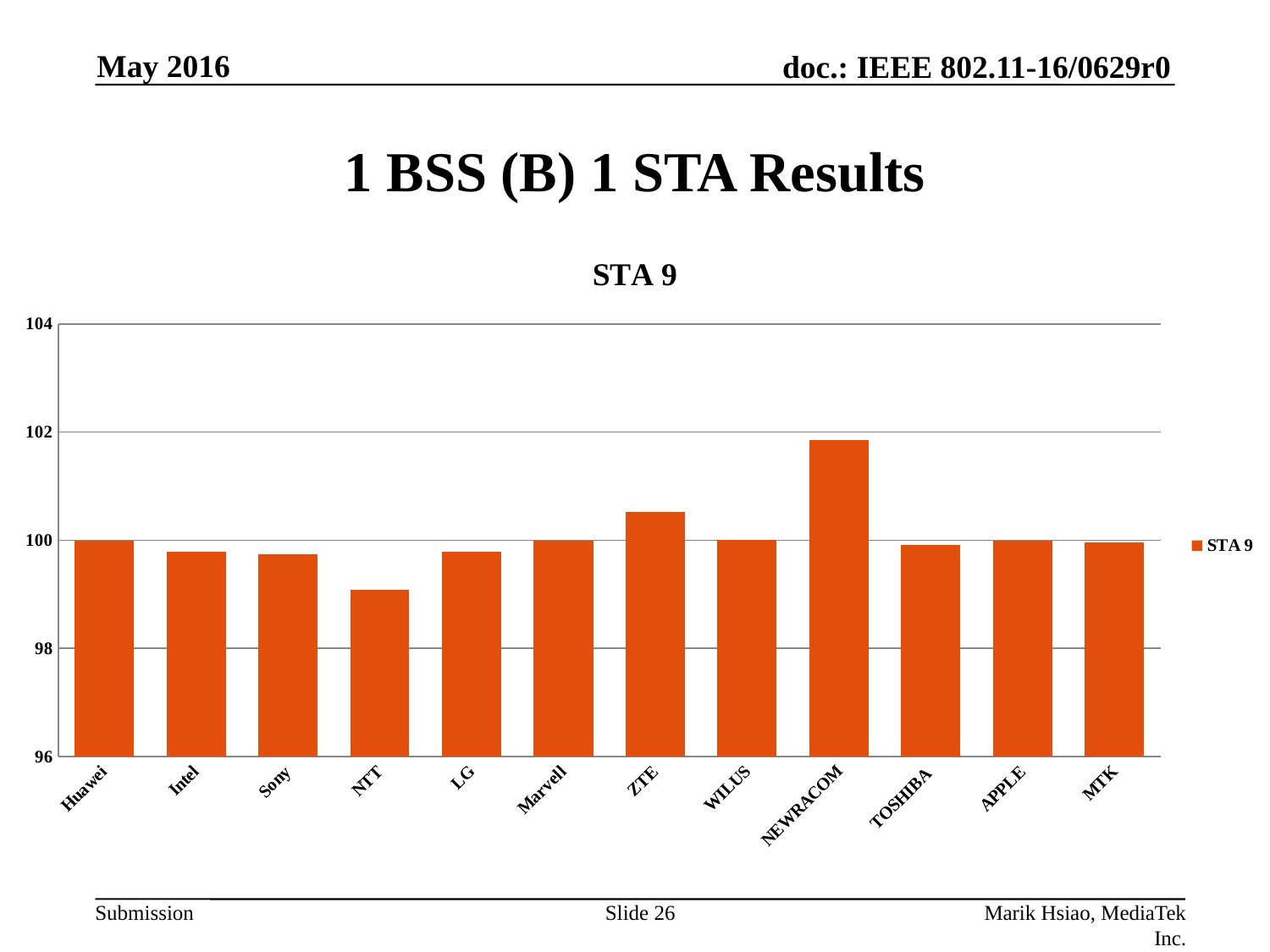

May 2016
# 1 BSS (B) 1 STA Results

### Chart:

| Category | STA 9 |
|---|---|
| Huawei | 99.999 |
| Intel | 99.78 |
| Sony | 99.74000000000002 |
| NTT | 99.07899999999998 |
| LG | 99.79 |
| Marvell | 99.992 |
| ZTE | 100.51900000000002 |
| WILUS | 100.0 |
| NEWRACOM | 101.85 |
| TOSHIBA  | 99.91000000000003 |
| APPLE | 99.99000000000002 |
| MTK | 99.96000000000002 |
Slide 26
Marik Hsiao, MediaTek Inc.